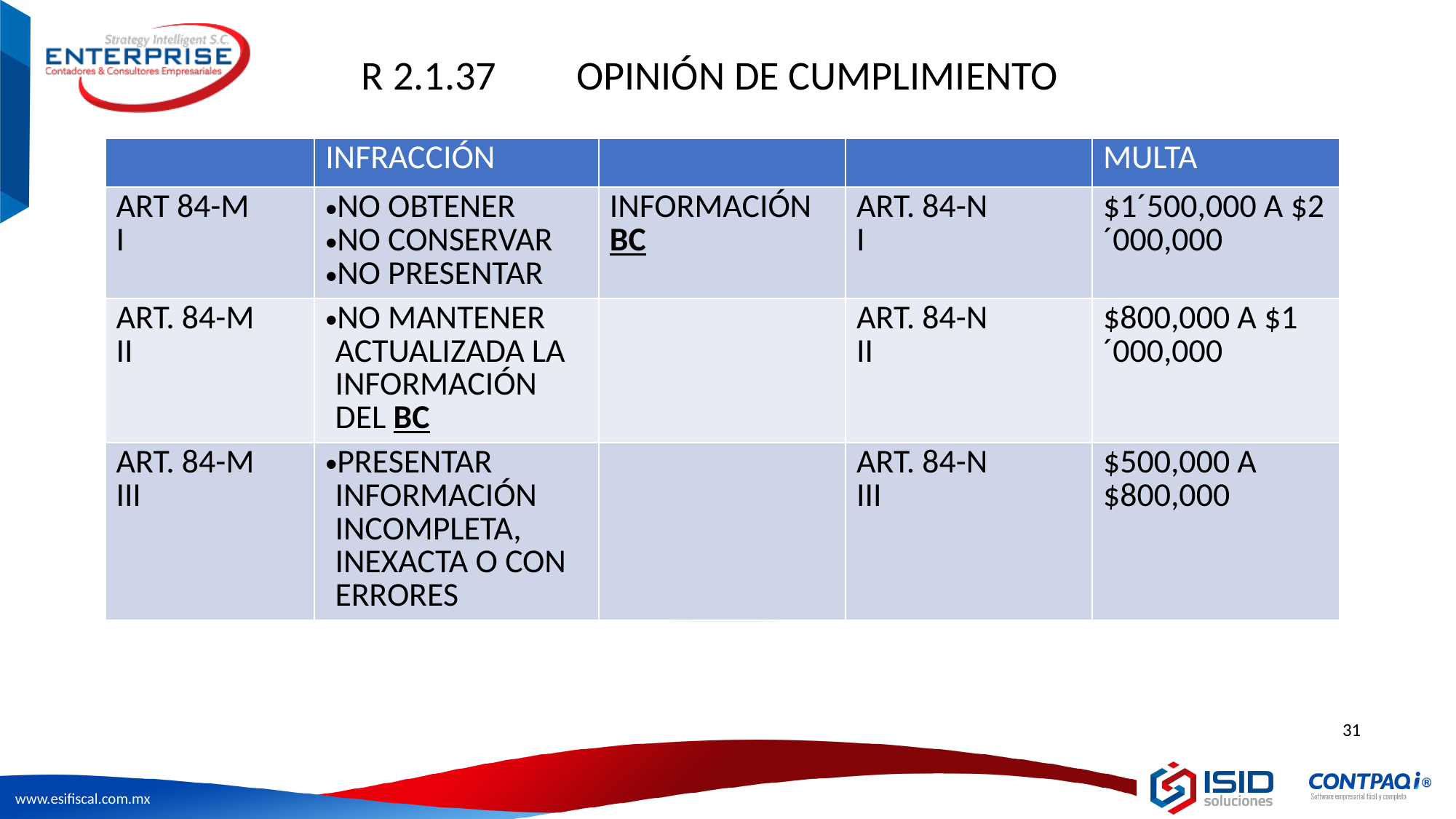

R 2.1.37	OPINIÓN DE CUMPLIMIENTO

|  | INFRACCIÓN |  |  | MULTA |
| --- | --- | --- | --- | --- |
| ART 84-M I | NO OBTENER NO CONSERVAR NO PRESENTAR | INFORMACIÓN BC | ART. 84-N I | $1´500,000 A $2´000,000 |
| ART. 84-M II | NO MANTENER ACTUALIZADA LA INFORMACIÓN DEL BC |  | ART. 84-N II | $800,000 A $1´000,000 |
| ART. 84-M III | PRESENTAR INFORMACIÓN INCOMPLETA, INEXACTA O CON ERRORES |  | ART. 84-N III | $500,000 A $800,000 |
31